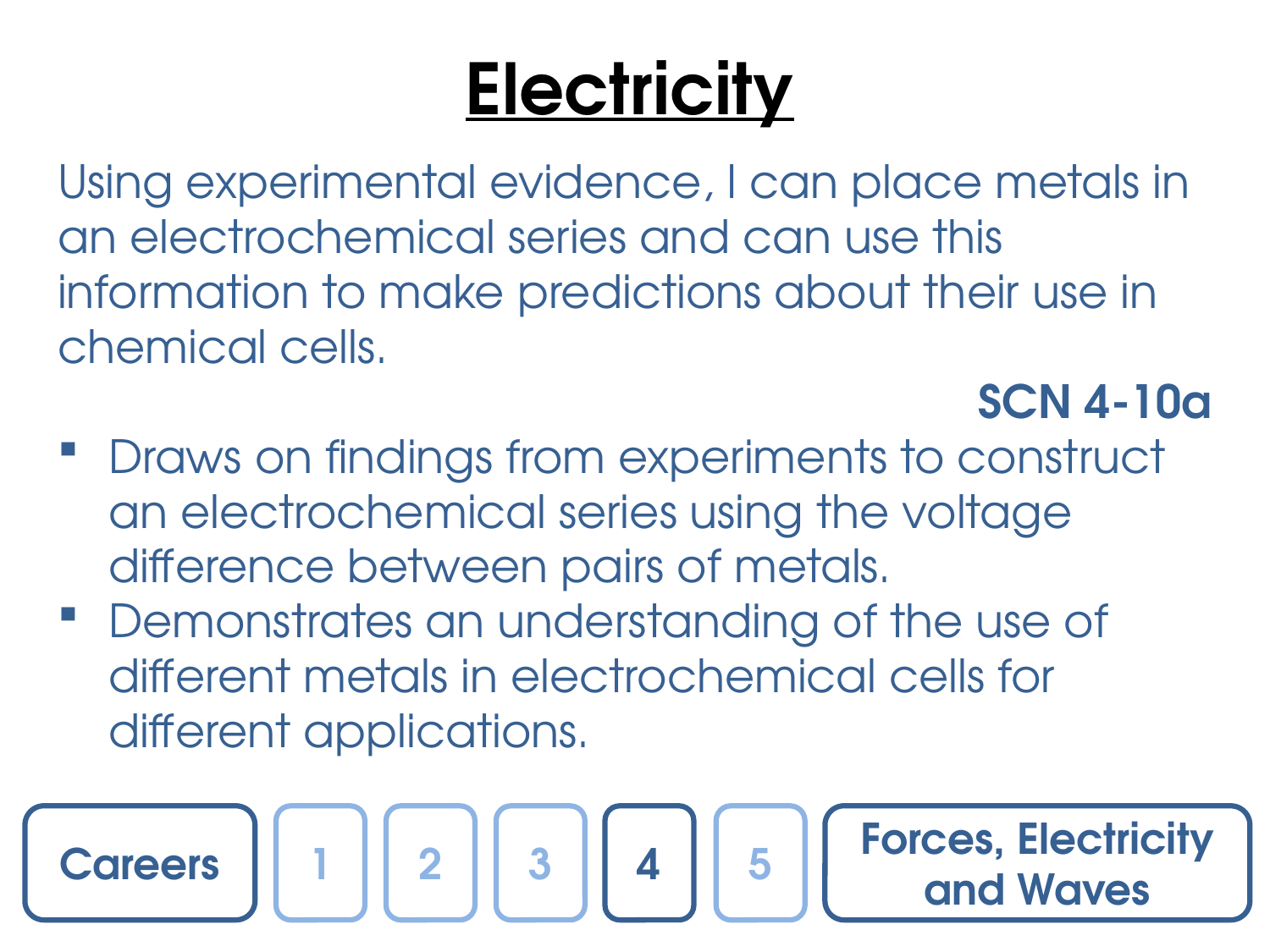

# Electricity
Using experimental evidence, I can place metals in an electrochemical series and can use this information to make predictions about their use in chemical cells.
SCN 4-10a
Draws on findings from experiments to construct an electrochemical series using the voltage difference between pairs of metals.
Demonstrates an understanding of the use of different metals in electrochemical cells for different applications.
Careers
1
2
3
4
5
Forces, Electricity and Waves